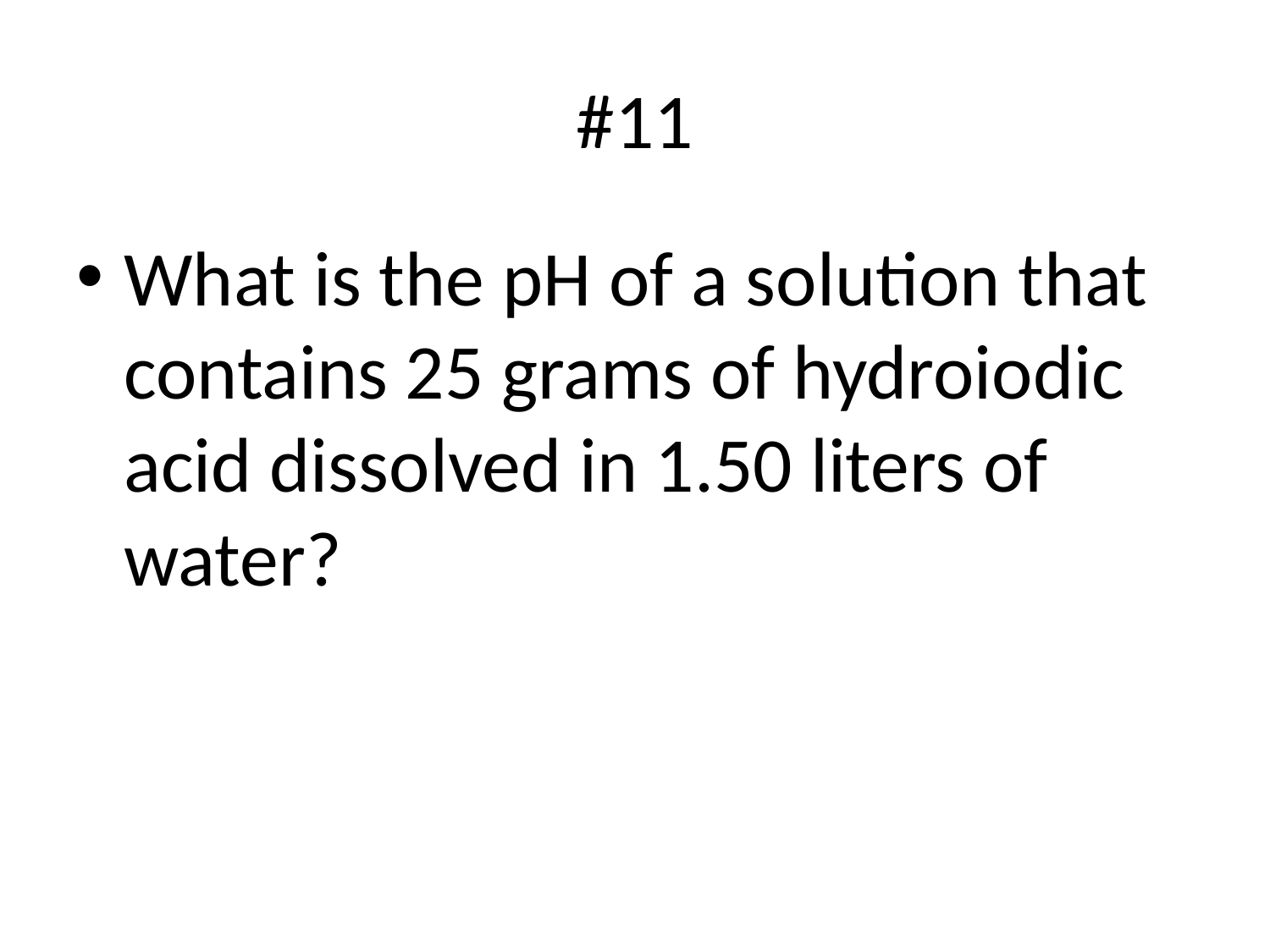

# #11
What is the pH of a solution that contains 25 grams of hydroiodic acid dissolved in 1.50 liters of water?